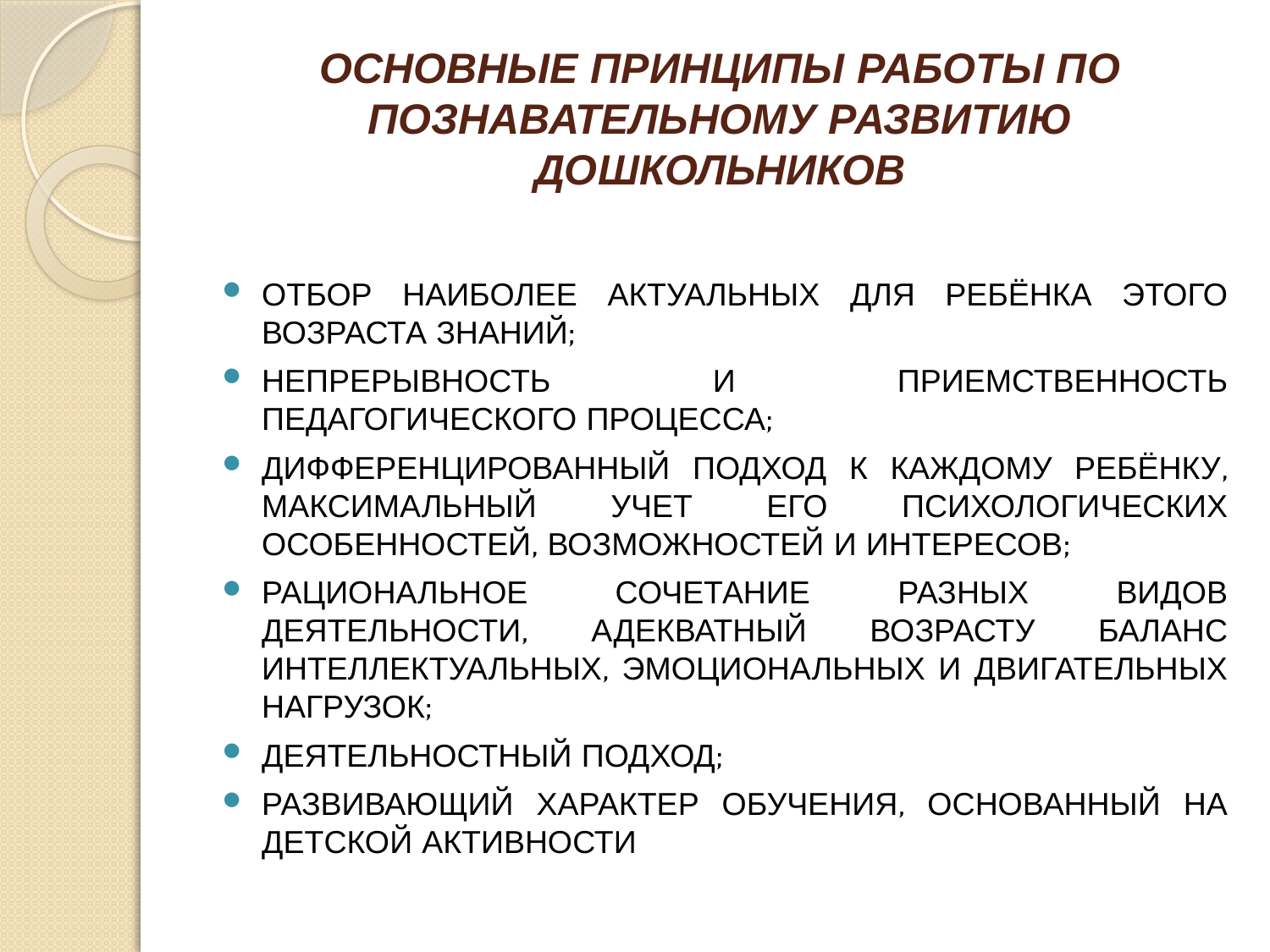

# ОСНОВНЫЕ ПРИНЦИПЫ РАБОТЫ ПО ПОЗНАВАТЕЛЬНОМУ РАЗВИТИЮ ДОШКОЛЬНИКОВ
ОТБОР НАИБОЛЕЕ АКТУАЛЬНЫХ ДЛЯ РЕБЁНКА ЭТОГО ВОЗРАСТА ЗНАНИЙ;
НЕПРЕРЫВНОСТЬ И ПРИЕМСТВЕННОСТЬ ПЕДАГОГИЧЕСКОГО ПРОЦЕССА;
ДИФФЕРЕНЦИРОВАННЫЙ ПОДХОД К КАЖДОМУ РЕБЁНКУ, МАКСИМАЛЬНЫЙ УЧЕТ ЕГО ПСИХОЛОГИЧЕСКИХ ОСОБЕННОСТЕЙ, ВОЗМОЖНОСТЕЙ И ИНТЕРЕСОВ;
РАЦИОНАЛЬНОЕ СОЧЕТАНИЕ РАЗНЫХ ВИДОВ ДЕЯТЕЛЬНОСТИ, АДЕКВАТНЫЙ ВОЗРАСТУ БАЛАНС ИНТЕЛЛЕКТУАЛЬНЫХ, ЭМОЦИОНАЛЬНЫХ И ДВИГАТЕЛЬНЫХ НАГРУЗОК;
ДЕЯТЕЛЬНОСТНЫЙ ПОДХОД;
РАЗВИВАЮЩИЙ ХАРАКТЕР ОБУЧЕНИЯ, ОСНОВАННЫЙ НА ДЕТСКОЙ АКТИВНОСТИ